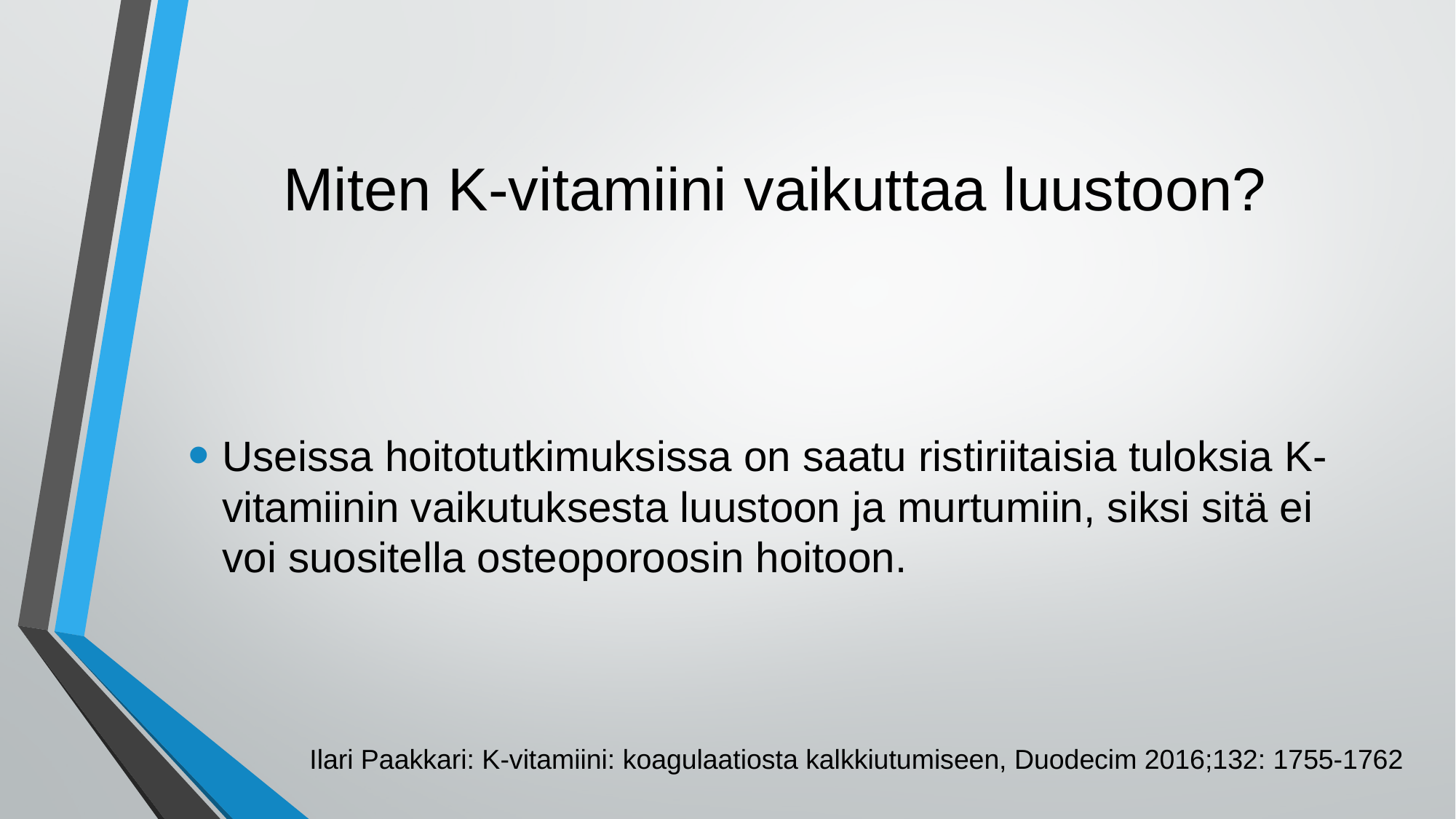

# Miten K-vitamiini vaikuttaa luustoon?
Useissa hoitotutkimuksissa on saatu ristiriitaisia tuloksia K-vitamiinin vaikutuksesta luustoon ja murtumiin, siksi sitä ei voi suositella osteoporoosin hoitoon.
Ilari Paakkari: K-vitamiini: koagulaatiosta kalkkiutumiseen, Duodecim 2016;132: 1755-1762